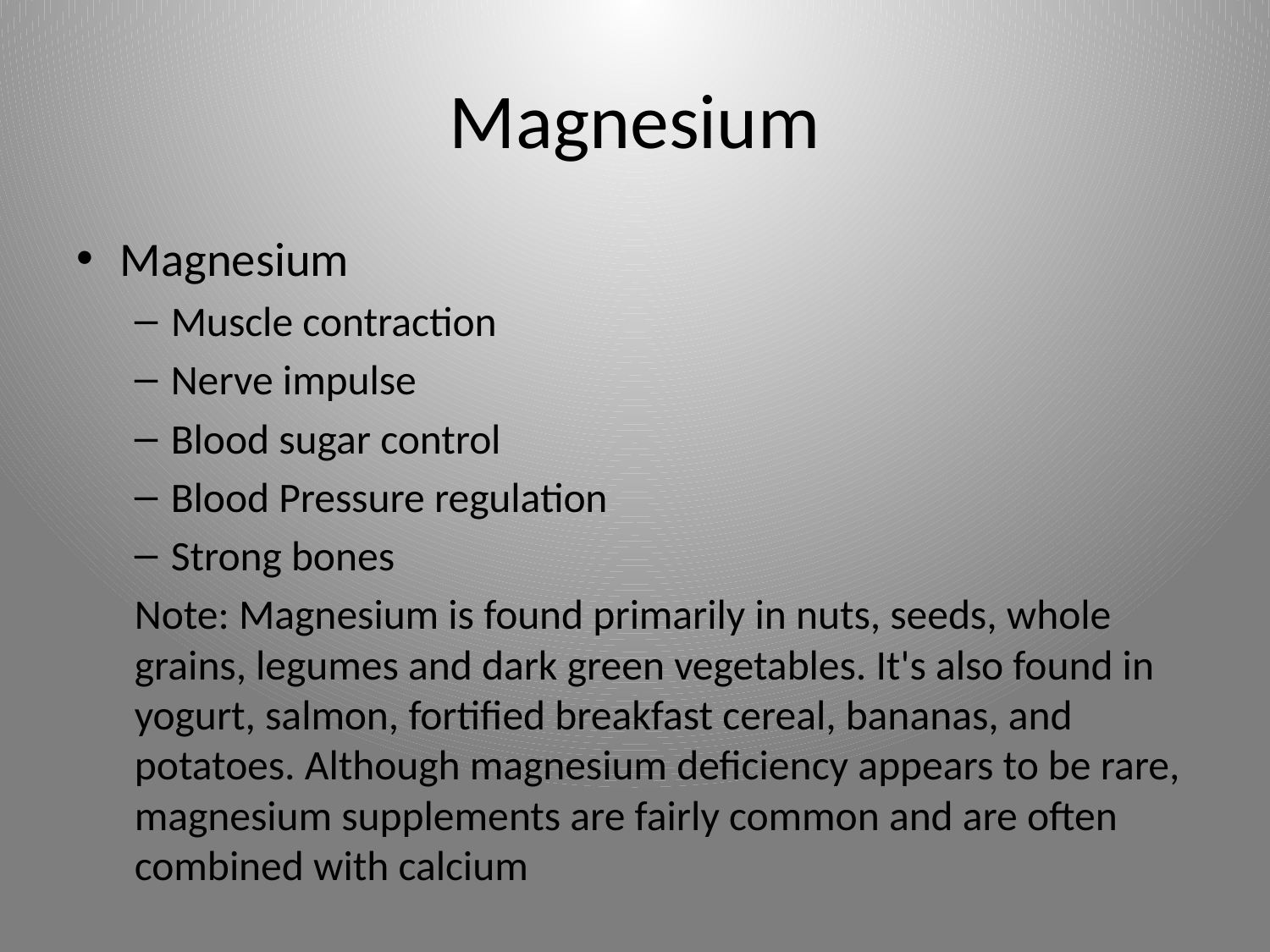

# Magnesium
Magnesium
Muscle contraction
Nerve impulse
Blood sugar control
Blood Pressure regulation
Strong bones
Note: Magnesium is found primarily in nuts, seeds, whole grains, legumes and dark green vegetables. It's also found in yogurt, salmon, fortified breakfast cereal, bananas, and potatoes. Although magnesium deficiency appears to be rare, magnesium supplements are fairly common and are often combined with calcium